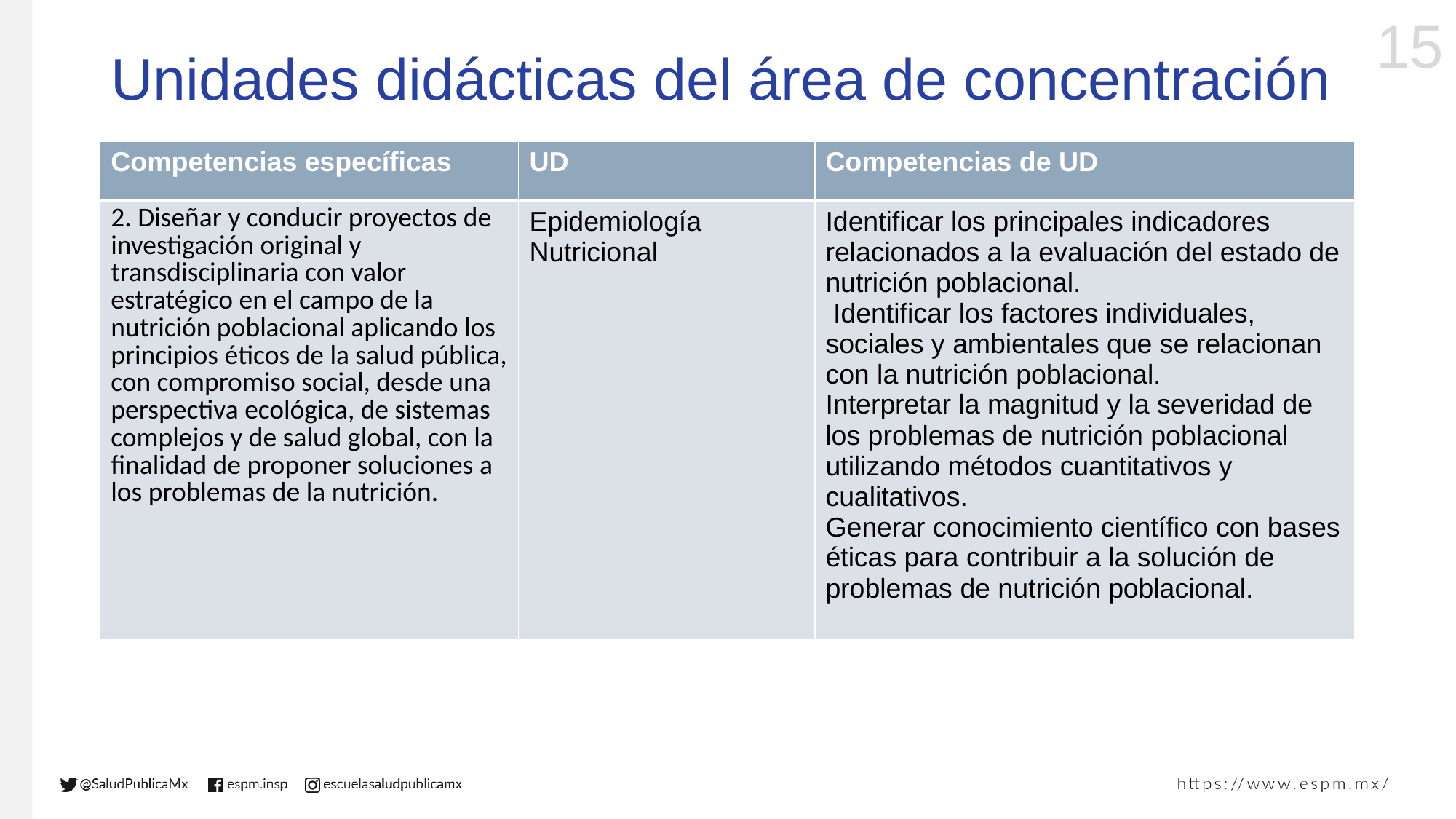

# Unidades didácticas del área de concentración
| Competencias específicas | UD | Competencias de UD |
| --- | --- | --- |
| 2. Diseñar y conducir proyectos de investigación original y transdisciplinaria con valor estratégico en el campo de la nutrición poblacional aplicando los principios éticos de la salud pública, con compromiso social, desde una perspectiva ecológica, de sistemas complejos y de salud global, con la finalidad de proponer soluciones a los problemas de la nutrición. | Epidemiología Nutricional | Identificar los principales indicadores relacionados a la evaluación del estado de nutrición poblacional. Identificar los factores individuales, sociales y ambientales que se relacionan con la nutrición poblacional. Interpretar la magnitud y la severidad de los problemas de nutrición poblacional utilizando métodos cuantitativos y cualitativos. Generar conocimiento científico con bases éticas para contribuir a la solución de problemas de nutrición poblacional. |